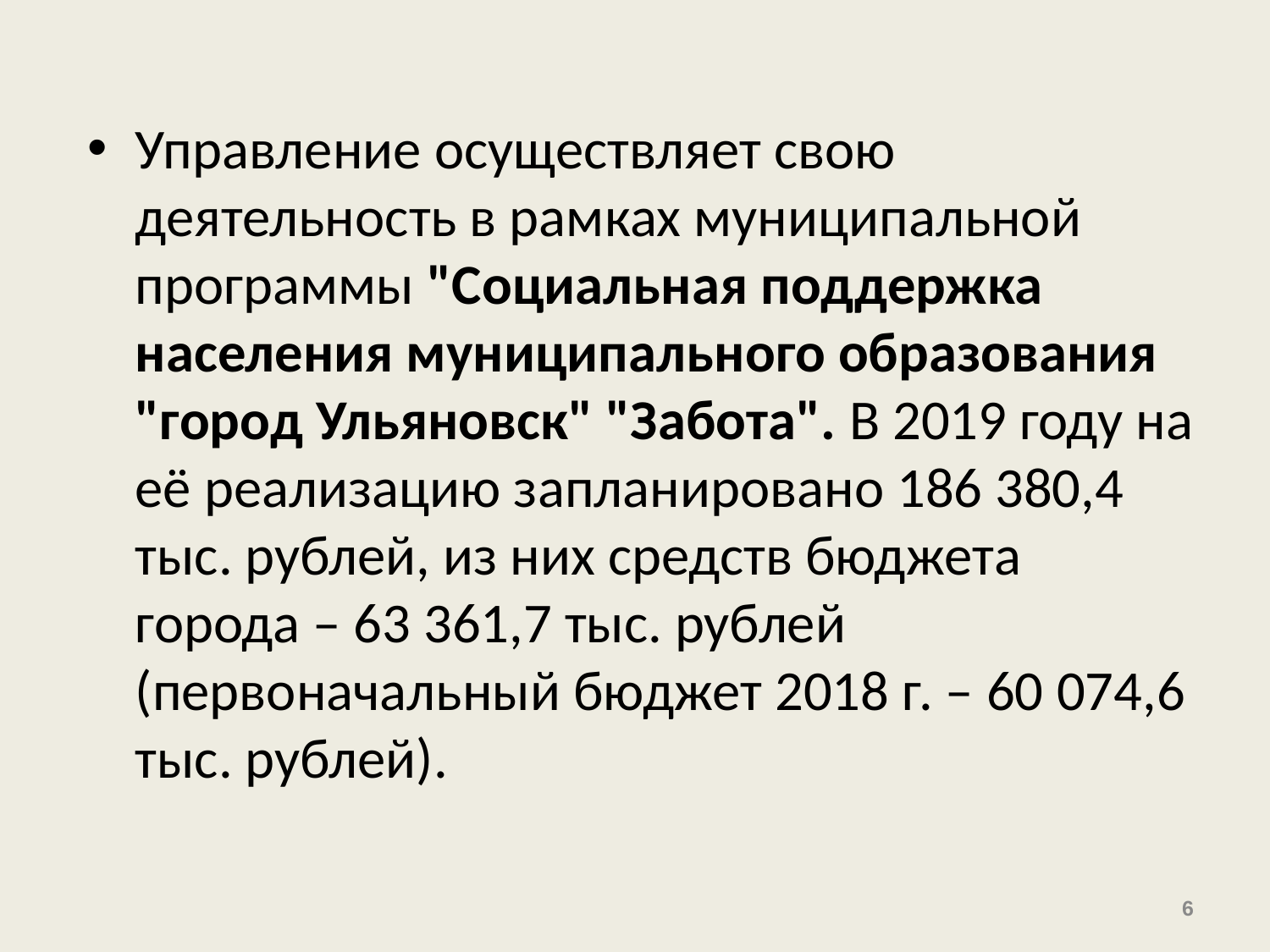

#
Управление осуществляет свою деятельность в рамках муниципальной программы "Социальная поддержка населения муниципального образования "город Ульяновск" "Забота". В 2019 году на её реализацию запланировано 186 380,4 тыс. рублей, из них средств бюджета города – 63 361,7 тыс. рублей (первоначальный бюджет 2018 г. – 60 074,6 тыс. рублей).

6